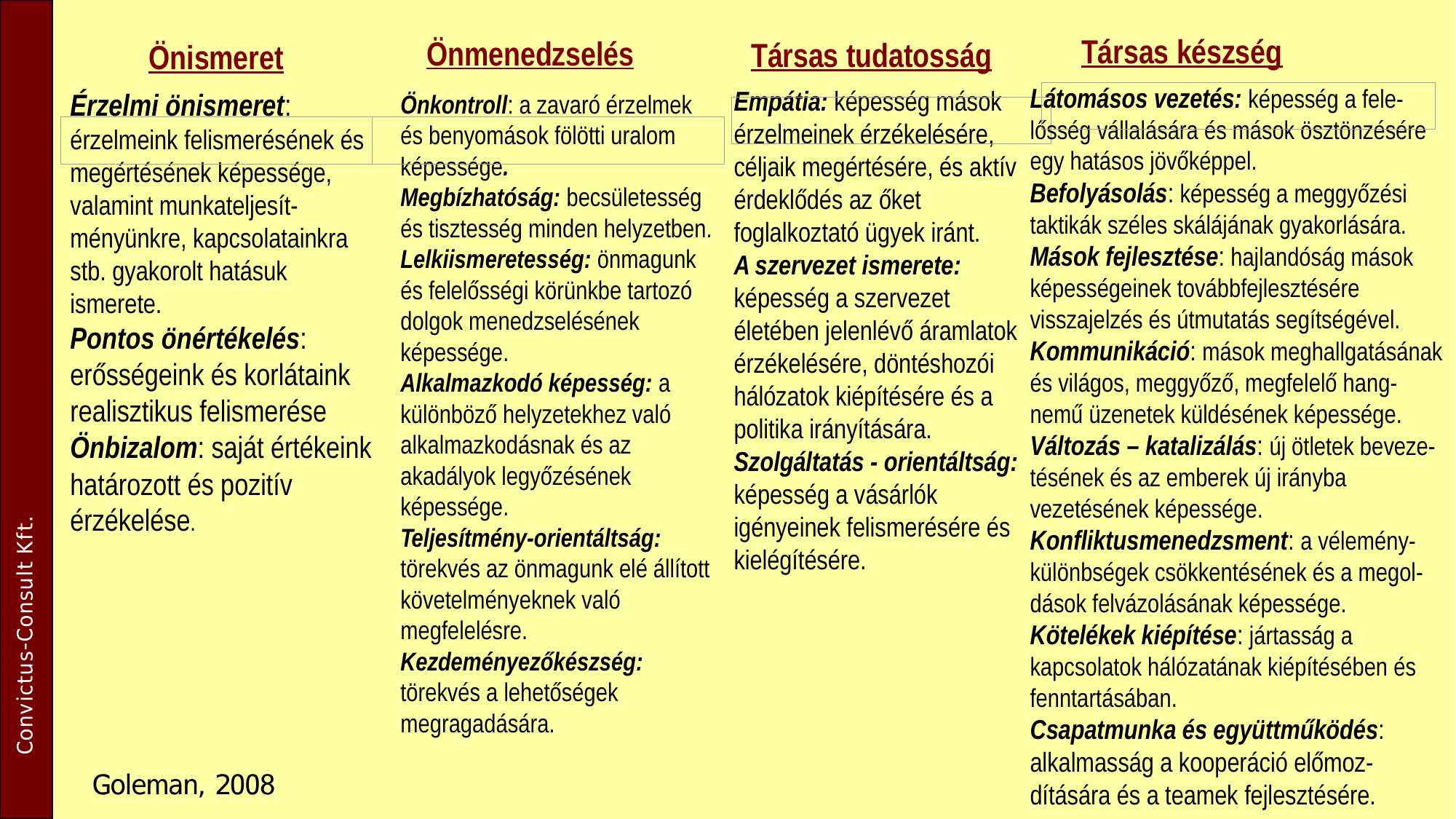

Társas készség
Társas tudatosság
Önmenedzselés
Önismeret
Látomásos vezetés: képesség a fele-lősség vállalására és mások ösztönzésére egy hatásos jövőképpel.
Befolyásolás: képesség a meggyőzési taktikák széles skálájának gyakorlására.
Mások fejlesztése: hajlandóság mások képességeinek továbbfejlesztésére visszajelzés és útmutatás segítségével.
Kommunikáció: mások meghallgatásának és világos, meggyőző, megfelelő hang-nemű üzenetek küldésének képessége.
Változás – katalizálás: új ötletek beveze-tésének és az emberek új irányba vezetésének képessége.
Konfliktusmenedzsment: a vélemény-különbségek csökkentésének és a megol-dások felvázolásának képessége.
Kötelékek kiépítése: jártasság a kapcsolatok hálózatának kiépítésében és fenntartásában.
Csapatmunka és együttműködés: alkalmasság a kooperáció előmoz-dítására és a teamek fejlesztésére.

Empátia: képesség mások érzelmeinek érzékelésére, céljaik megértésére, és aktív érdeklődés az őket foglalkoztató ügyek iránt.
A szervezet ismerete: képesség a szervezet életében jelenlévő áramlatok érzékelésére, döntéshozói hálózatok kiépítésére és a politika irányítására.
Szolgáltatás - orientáltság: képesség a vásárlók igényeinek felismerésére és kielégítésére.

Érzelmi önismeret: érzelmeink felismerésének és megértésének képessége, valamint munkateljesít-ményünkre, kapcsolatainkra stb. gyakorolt hatásuk ismerete.
Pontos önértékelés: erősségeink és korlátaink realisztikus felismerése
Önbizalom: saját értékeink határozott és pozitív érzékelése.

Önkontroll: a zavaró érzelmek és benyomások fölötti uralom képessége.
Megbízhatóság: becsületesség és tisztesség minden helyzetben.
Lelkiismeretesség: önmagunk és felelősségi körünkbe tartozó dolgok menedzselésének képessége.
Alkalmazkodó képesség: a különböző helyzetekhez való alkalmazkodásnak és az akadályok legyőzésének képessége.
Teljesítmény-orientáltság: törekvés az önmagunk elé állított követelményeknek való megfelelésre.
Kezdeményezőkészség: törekvés a lehetőségek megragadására.

Goleman, 2008